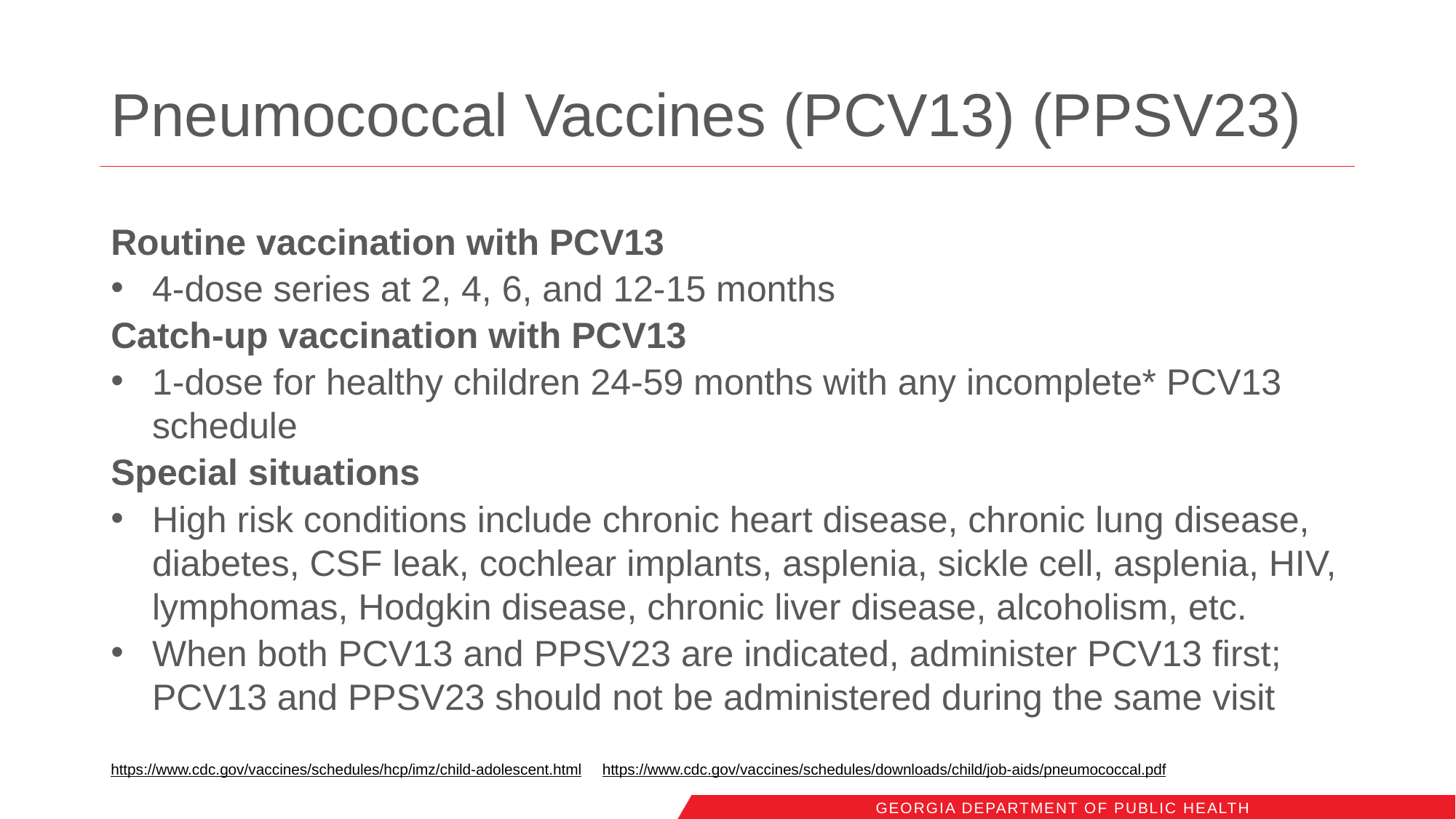

# Pneumococcal Vaccines (PCV13) (PPSV23)
Routine vaccination with PCV13
4-dose series at 2, 4, 6, and 12-15 months
Catch-up vaccination with PCV13
1-dose for healthy children 24-59 months with any incomplete* PCV13 schedule
Special situations
High risk conditions include chronic heart disease, chronic lung disease, diabetes, CSF leak, cochlear implants, asplenia, sickle cell, asplenia, HIV, lymphomas, Hodgkin disease, chronic liver disease, alcoholism, etc.
When both PCV13 and PPSV23 are indicated, administer PCV13 first; PCV13 and PPSV23 should not be administered during the same visit

https://www.cdc.gov/vaccines/schedules/hcp/imz/child-adolescent.html     https://www.cdc.gov/vaccines/schedules/downloads/child/job-aids/pneumococcal.pdf